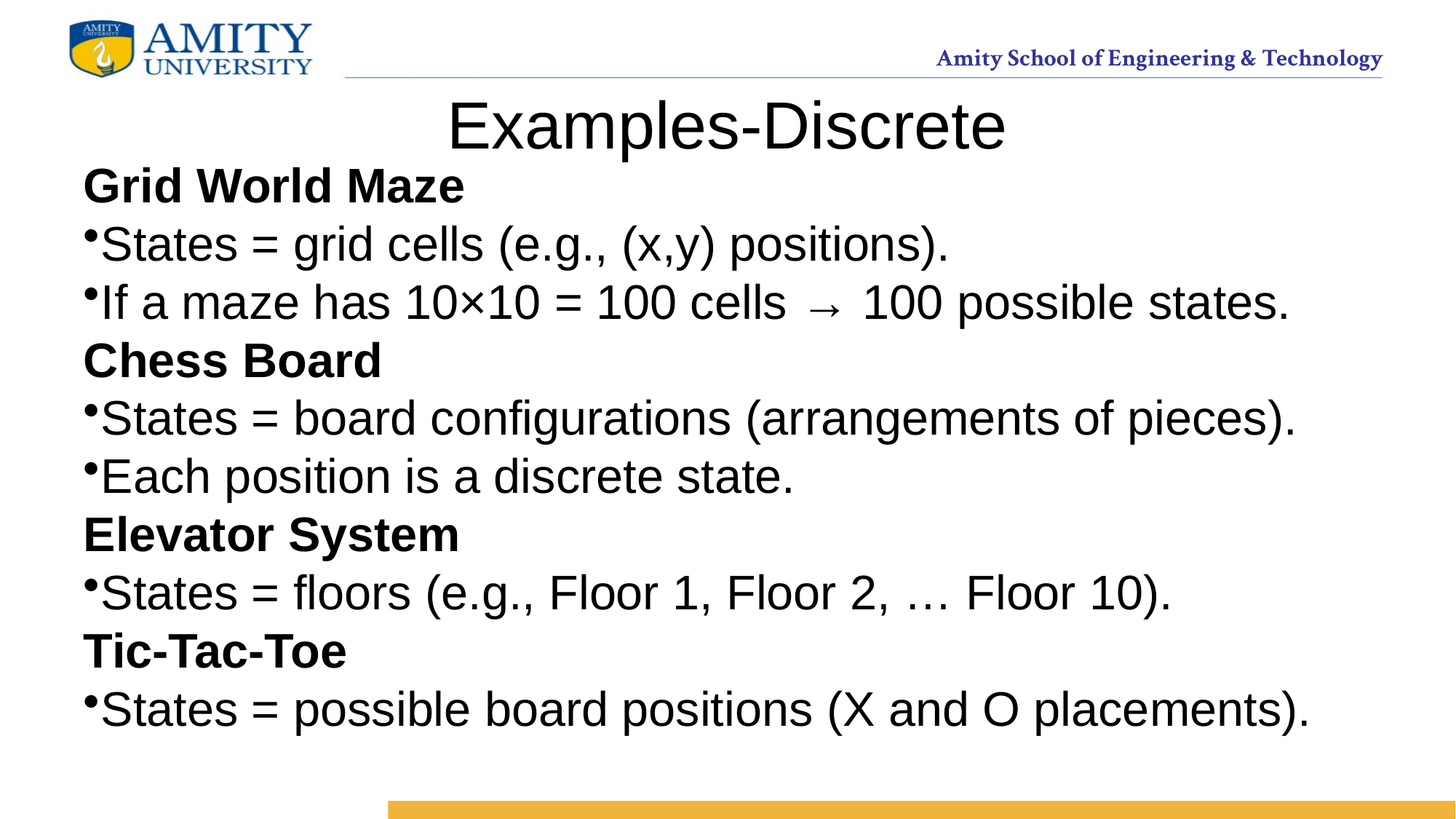

# Examples-Discrete
Grid World Maze
States = grid cells (e.g., (x,y) positions).
If a maze has 10×10 = 100 cells → 100 possible states.
Chess Board
States = board configurations (arrangements of pieces).
Each position is a discrete state.
Elevator System
States = floors (e.g., Floor 1, Floor 2, … Floor 10).
Tic-Tac-Toe
States = possible board positions (X and O placements).